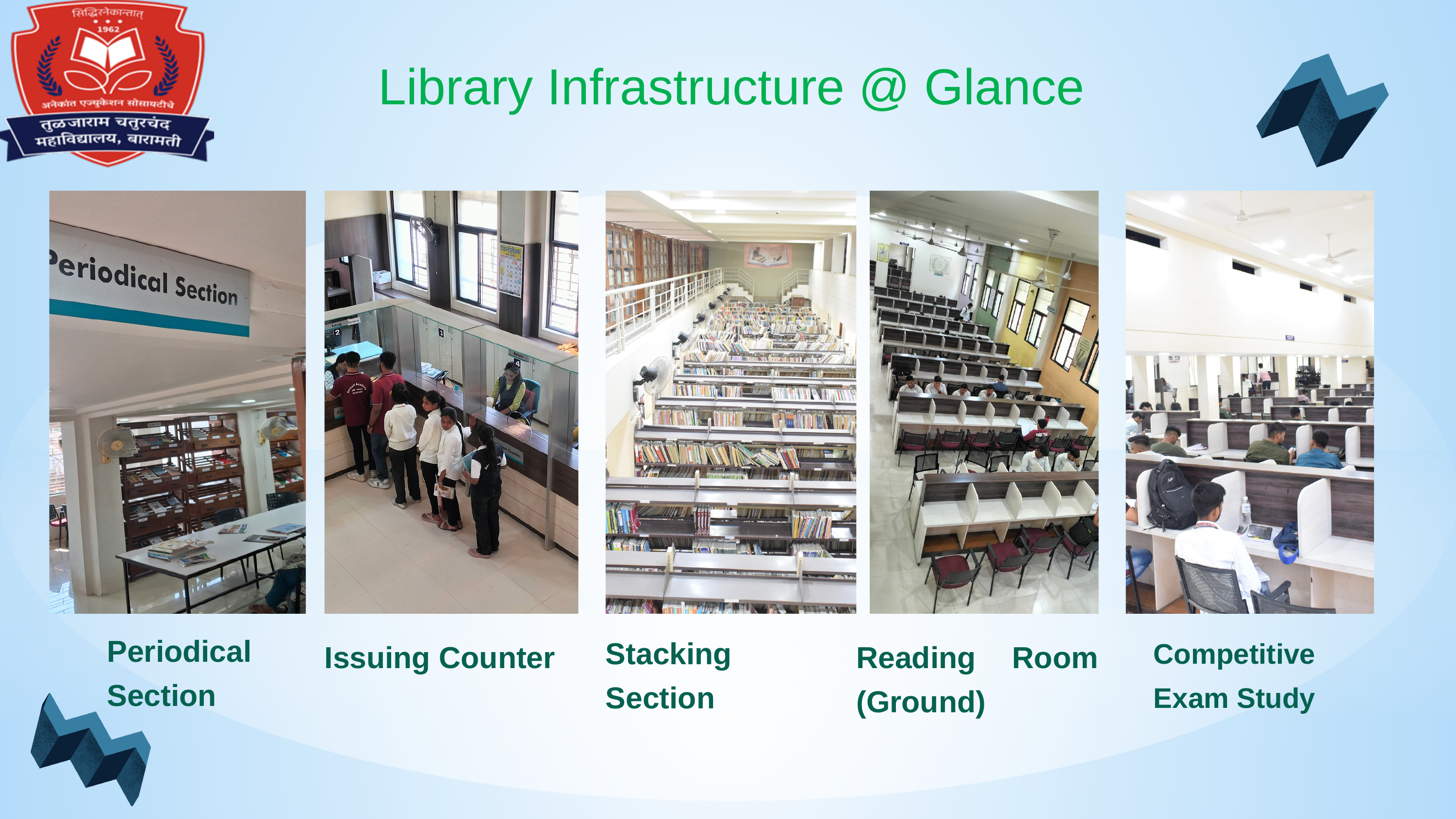

Library Infrastructure @ Glance

Periodical Section
Competitive Exam Study
Stacking Section
Reading Room (Ground)
Issuing Counter